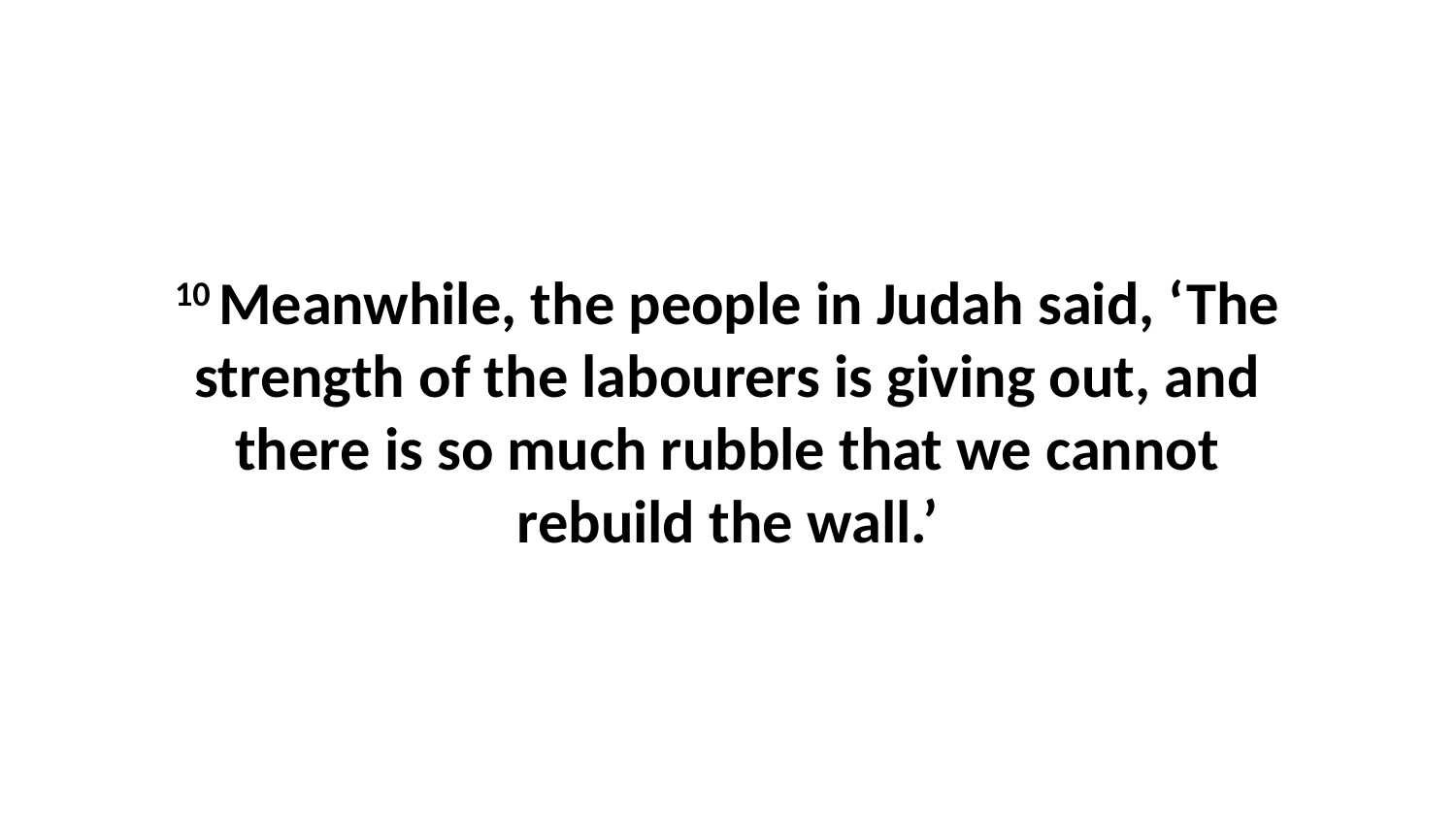

10 Meanwhile, the people in Judah said, ‘The strength of the labourers is giving out, and there is so much rubble that we cannot rebuild the wall.’